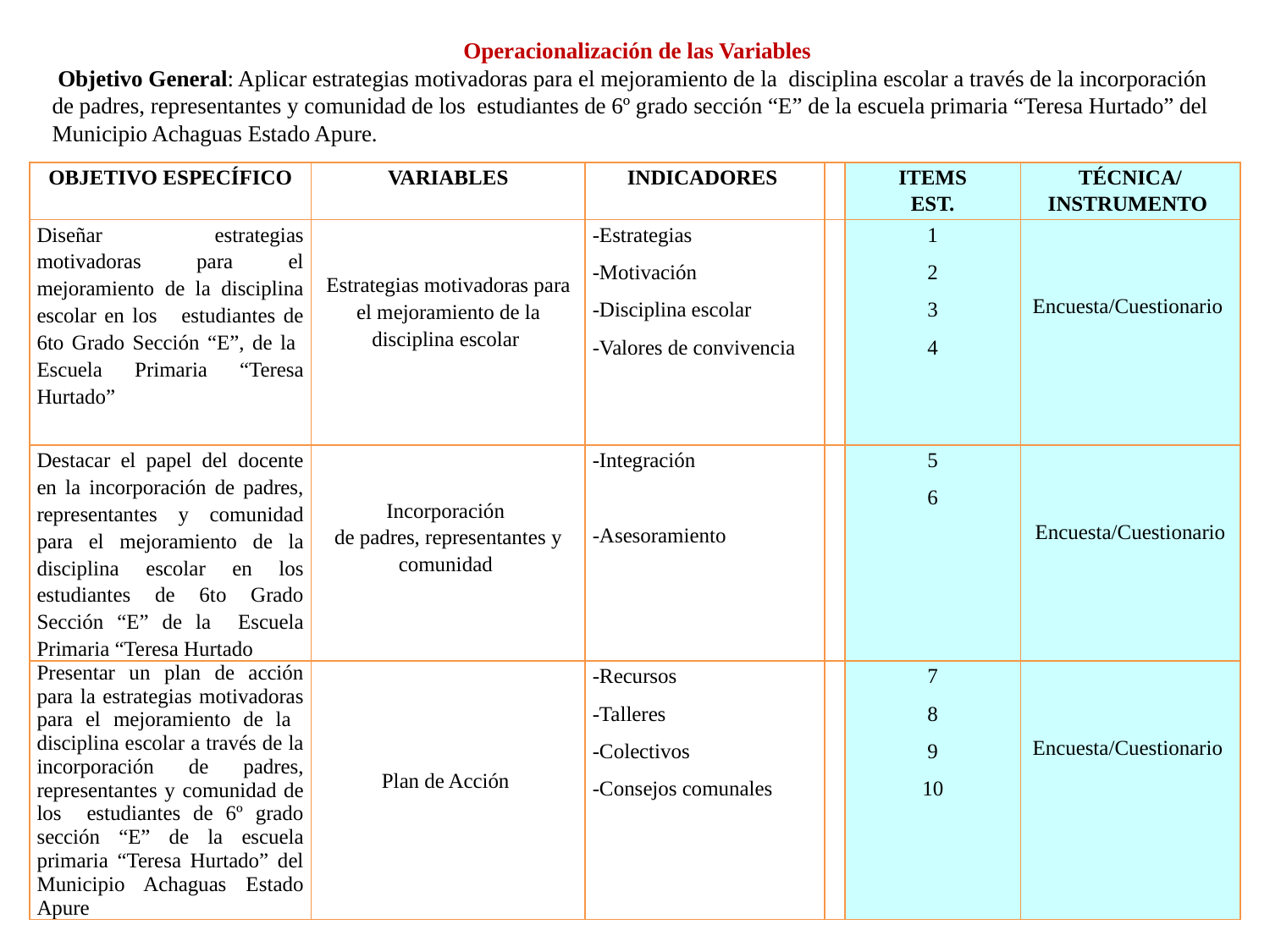

Operacionalización de las Variables
 Objetivo General: Aplicar estrategias motivadoras para el mejoramiento de la  disciplina escolar a través de la incorporación de padres, representantes y comunidad de los  estudiantes de 6º grado sección “E” de la escuela primaria “Teresa Hurtado” del Municipio Achaguas Estado Apure.
| OBJETIVO ESPECÍFICO | VARIABLES | INDICADORES |  | ITEMS EST. | TÉCNICA/ INSTRUMENTO |
| --- | --- | --- | --- | --- | --- |
| Diseñar estrategias motivadoras para el mejoramiento de la disciplina escolar en los estudiantes de 6to Grado Sección “E”, de la Escuela Primaria “Teresa Hurtado” | Estrategias motivadoras para el mejoramiento de la disciplina escolar | -Estrategias -Motivación -Disciplina escolar -Valores de convivencia |  | 1 2 3 4 | Encuesta/Cuestionario |
| Destacar el papel del docente en la incorporación de padres, representantes y comunidad para el mejoramiento de la disciplina escolar en los estudiantes de 6to Grado Sección “E” de la Escuela Primaria “Teresa Hurtado | Incorporación de padres, representantes y comunidad | -Integración -Asesoramiento |  | 5 6 | Encuesta/Cuestionario |
| Presentar un plan de acción para la estrategias motivadoras para el mejoramiento de la disciplina escolar a través de la incorporación de padres, representantes y comunidad de los estudiantes de 6º grado sección “E” de la escuela primaria “Teresa Hurtado” del Municipio Achaguas Estado Apure | Plan de Acción | -Recursos -Talleres -Colectivos -Consejos comunales |  | 7 8 9 10 | Encuesta/Cuestionario |